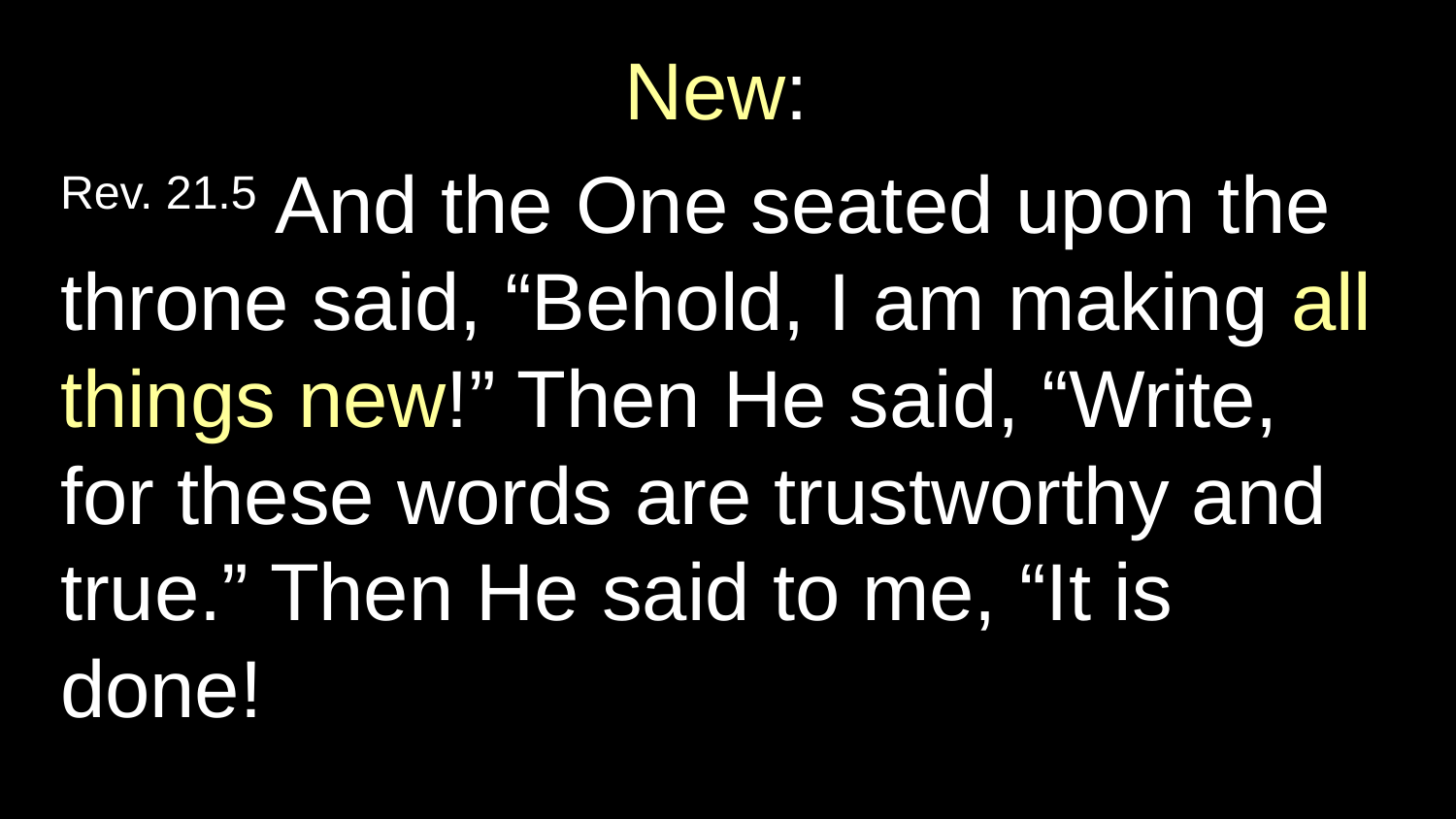

New:
Rev. 21.5 And the One seated upon the throne said, “Behold, I am making all things new!” Then He said, “Write, for these words are trustworthy and true.” Then He said to me, “It is done!